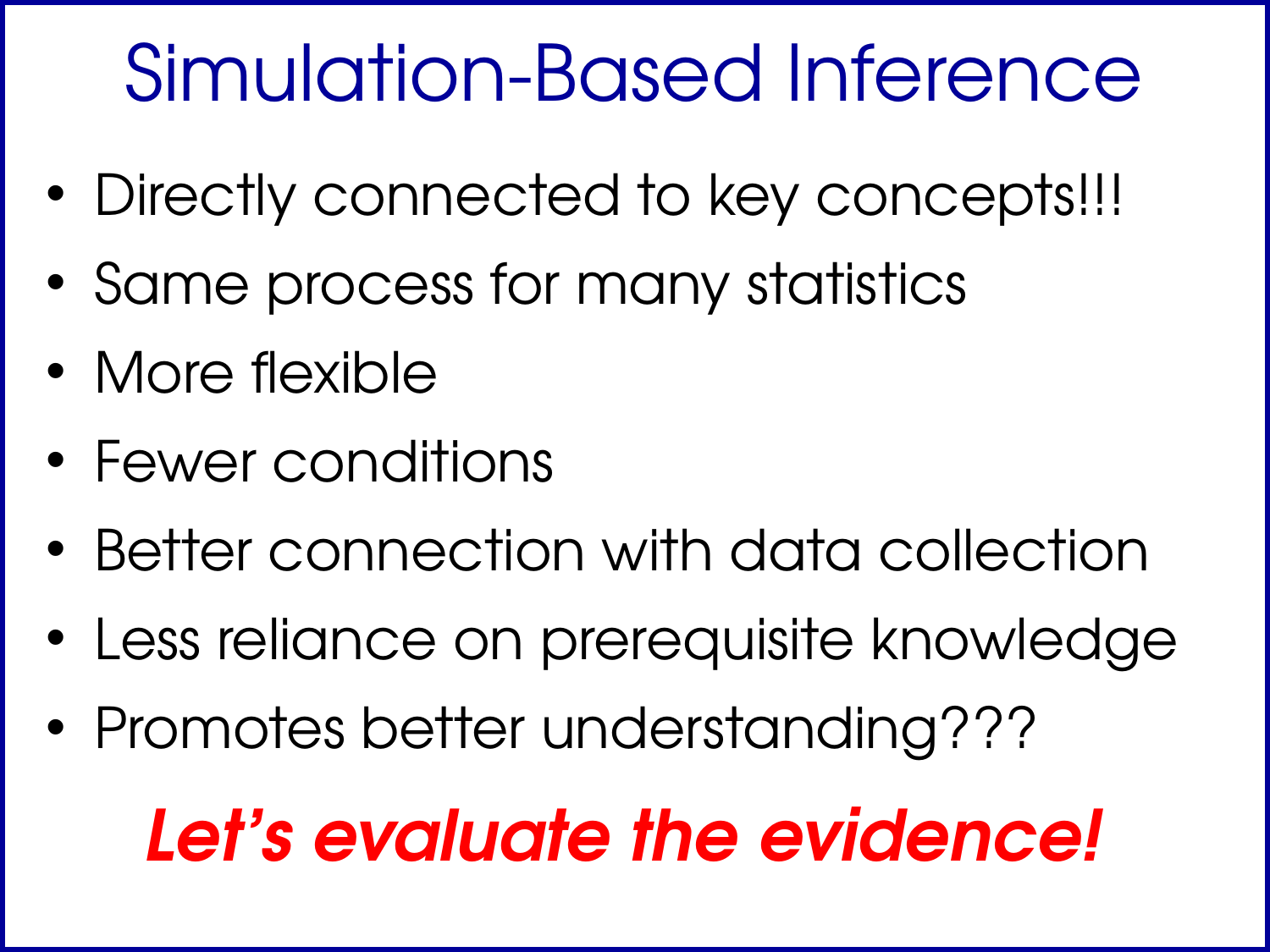

# Simulation-Based Inference

Directly connected to key concepts!!!
Same process for many statistics
More flexible
Fewer conditions
Better connection with data collection
Less reliance on prerequisite knowledge
Promotes better understanding???

Let’s evaluate the evidence!